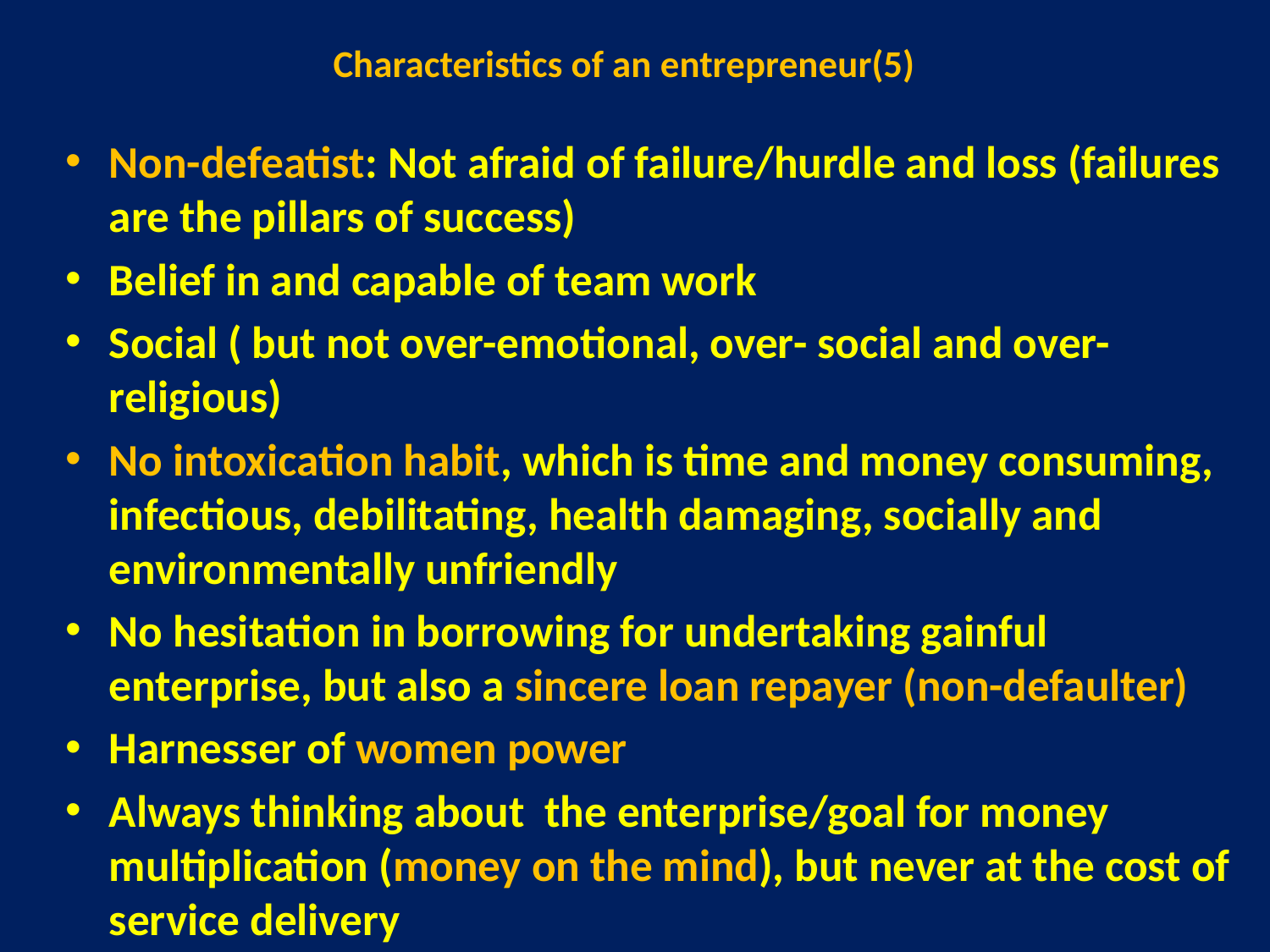

# Characteristics of an entrepreneur(5)
Non-defeatist: Not afraid of failure/hurdle and loss (failures are the pillars of success)
Belief in and capable of team work
Social ( but not over-emotional, over- social and over-religious)
No intoxication habit, which is time and money consuming, infectious, debilitating, health damaging, socially and environmentally unfriendly
No hesitation in borrowing for undertaking gainful enterprise, but also a sincere loan repayer (non-defaulter)
Harnesser of women power
Always thinking about  the enterprise/goal for money multiplication (money on the mind), but never at the cost of service delivery